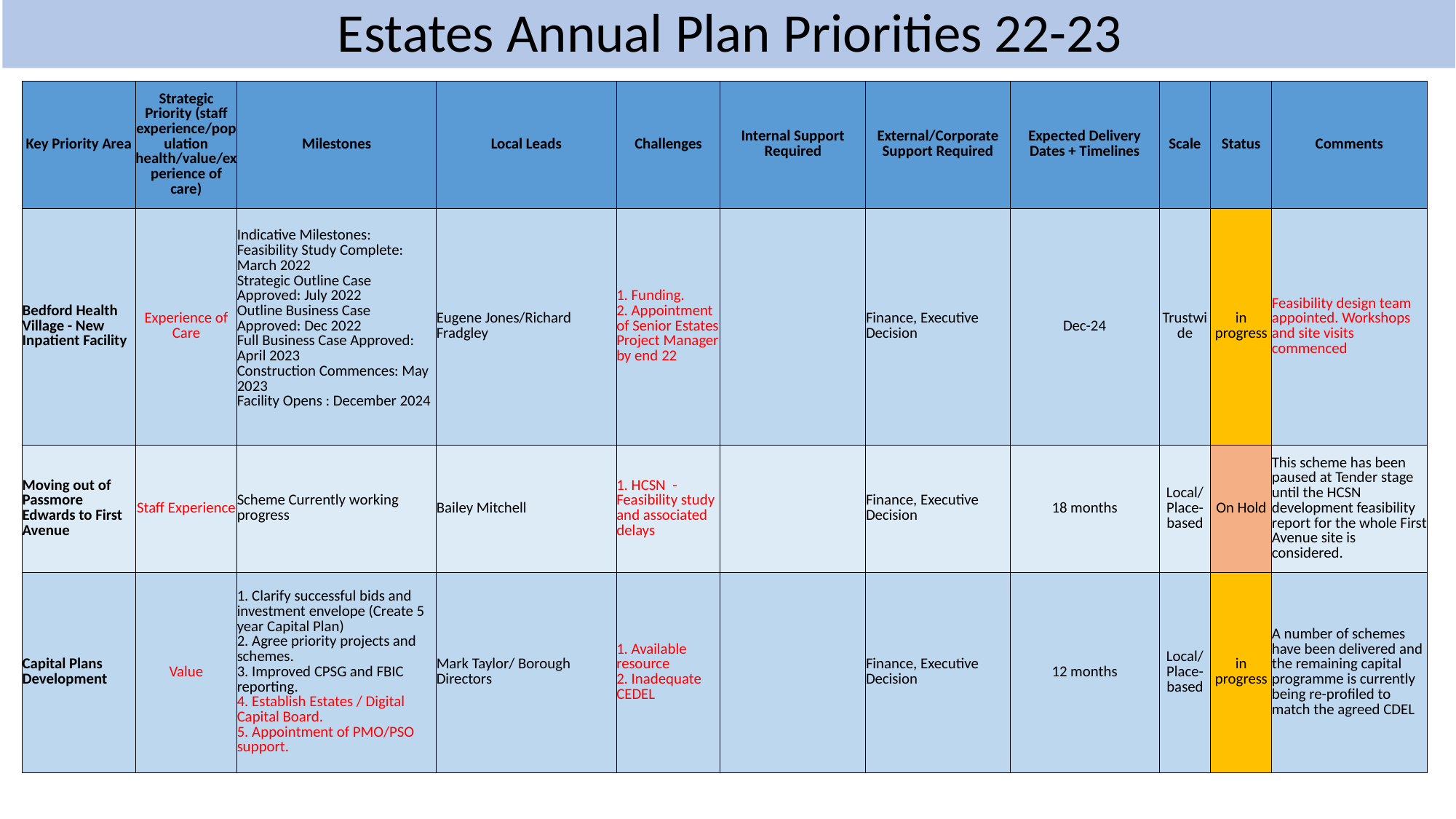

Estates Annual Plan Priorities 22-23
| Key Priority Area | Strategic Priority (staff experience/population health/value/experience of care) | Milestones | Local Leads | Challenges | Internal Support Required | External/Corporate Support Required | Expected Delivery Dates + Timelines | Scale | Status | Comments |
| --- | --- | --- | --- | --- | --- | --- | --- | --- | --- | --- |
| Bedford Health Village - New Inpatient Facility | Experience of Care | Indicative Milestones: Feasibility Study Complete: March 2022 Strategic Outline Case Approved: July 2022 Outline Business Case Approved: Dec 2022 Full Business Case Approved: April 2023 Construction Commences: May 2023 Facility Opens : December 2024 | Eugene Jones/Richard Fradgley | 1. Funding. 2. Appointment of Senior Estates Project Manager by end 22 |  | Finance, Executive Decision | Dec-24 | Trustwide | in progress | Feasibility design team appointed. Workshops and site visits commenced |
| Moving out of Passmore Edwards to First Avenue | Staff Experience | Scheme Currently working progress | Bailey Mitchell | 1. HCSN - Feasibility study and associated delays |  | Finance, Executive Decision | 18 months | Local/Place-based | On Hold | This scheme has been paused at Tender stage until the HCSN development feasibility report for the whole First Avenue site is considered. |
| Capital Plans Development | Value | 1. Clarify successful bids and investment envelope (Create 5 year Capital Plan) 2. Agree priority projects and schemes. 3. Improved CPSG and FBIC reporting. 4. Establish Estates / Digital Capital Board. 5. Appointment of PMO/PSO support. | Mark Taylor/ Borough Directors | 1. Available resource 2. Inadequate CEDEL |  | Finance, Executive Decision | 12 months | Local/Place-based | in progress | A number of schemes have been delivered and the remaining capital programme is currently being re-profiled to match the agreed CDEL |